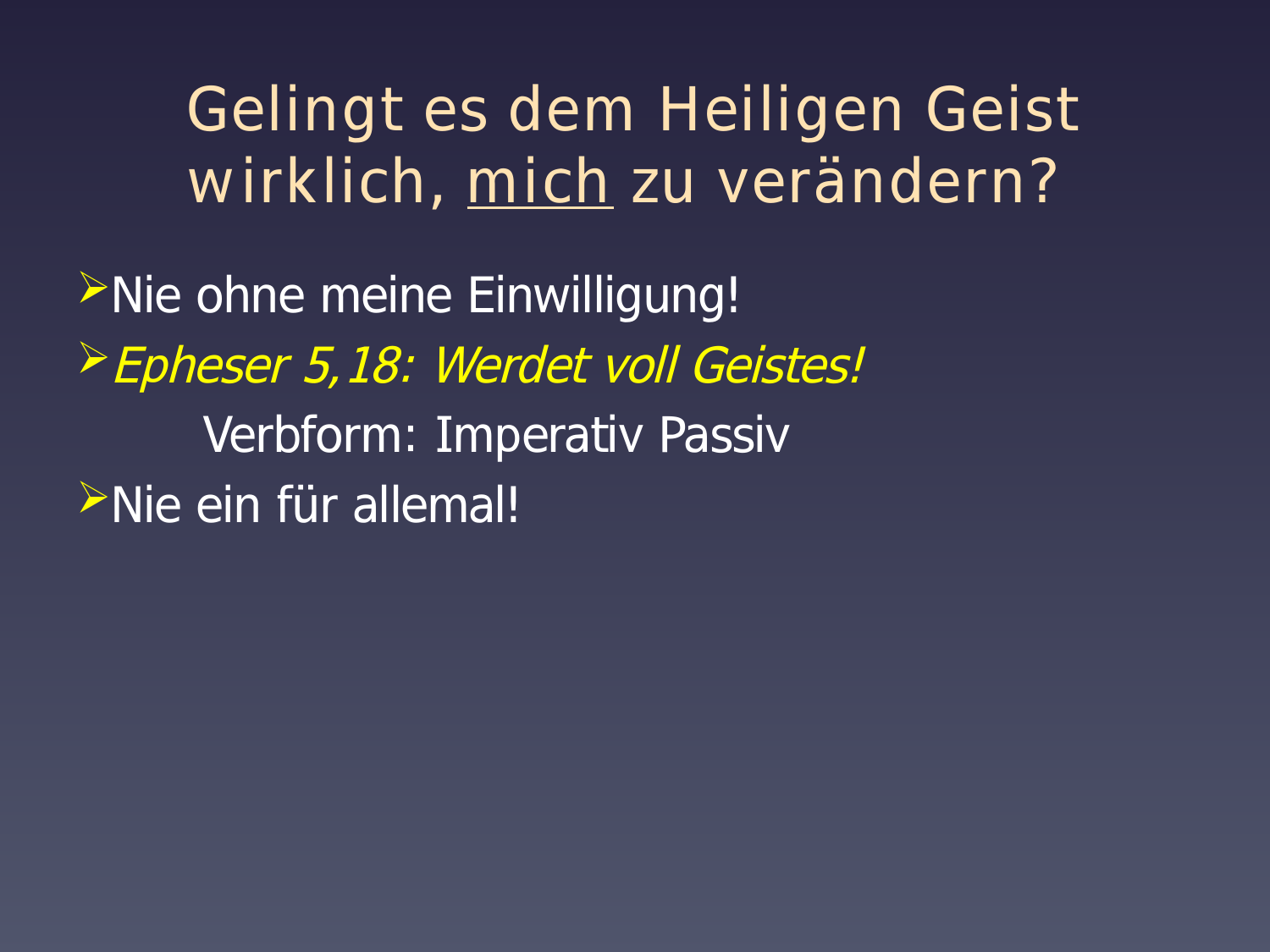

# Gelingt es dem Heiligen Geist wirklich, mich zu verändern?
Nie ohne meine Einwilligung!
Epheser 5,18: Werdet voll Geistes!
	Verbform: Imperativ Passiv
Nie ein für allemal!